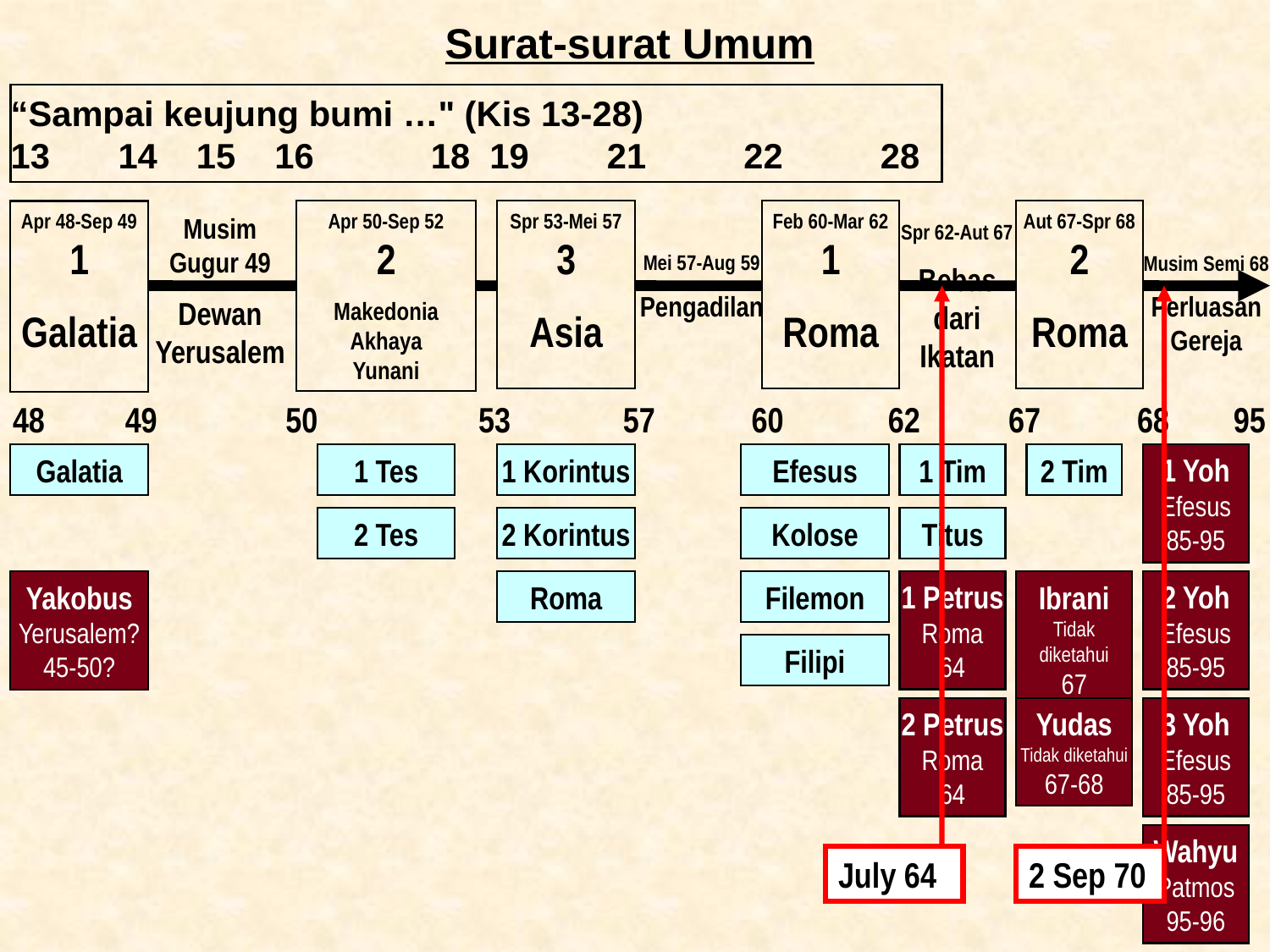

Surat-surat Umum
“Sampai keujung bumi …" (Kis 13-28)
13       14    15    16            18  19        21          22          28
Apr 50-Sep 52
2
Makedonia
Akhaya
Yunani
Spr 53-Mei 57
3
Asia

Feb 60-Mar 62
1
Roma

Aut 67-Spr 68
2
Roma

Apr 48-Sep 49
1
Galatia

Musim Gugur 49
Dewan Yerusalem
Spr 62-Aut 67
Bebas dari
Ikatan
Mei 57-Aug 59
Pengadilan
Musim Semi 68
Perluasan Gereja

48          49                50                    53              57            60             62           67            68        95
Galatia
1 Tes
1 Korintus
Efesus
1 Tim
2 Tim
1 Yoh
Efesus
85-95
2 Yoh
Efesus
85-95
3 Yoh
Efesus
85-95
Wahyu
Patmos
95-96
2 Tes
2 Korintus
Kolose
Titus
Roma
Filemon
Yakobus
Yerusalem?
45-50?
1 Petrus
Roma
64
Ibrani
Tidak diketahui
67
2 Petrus
Roma
64
Yudas
Tidak diketahui
67-68
Filipi
July 64
2 Sep 70